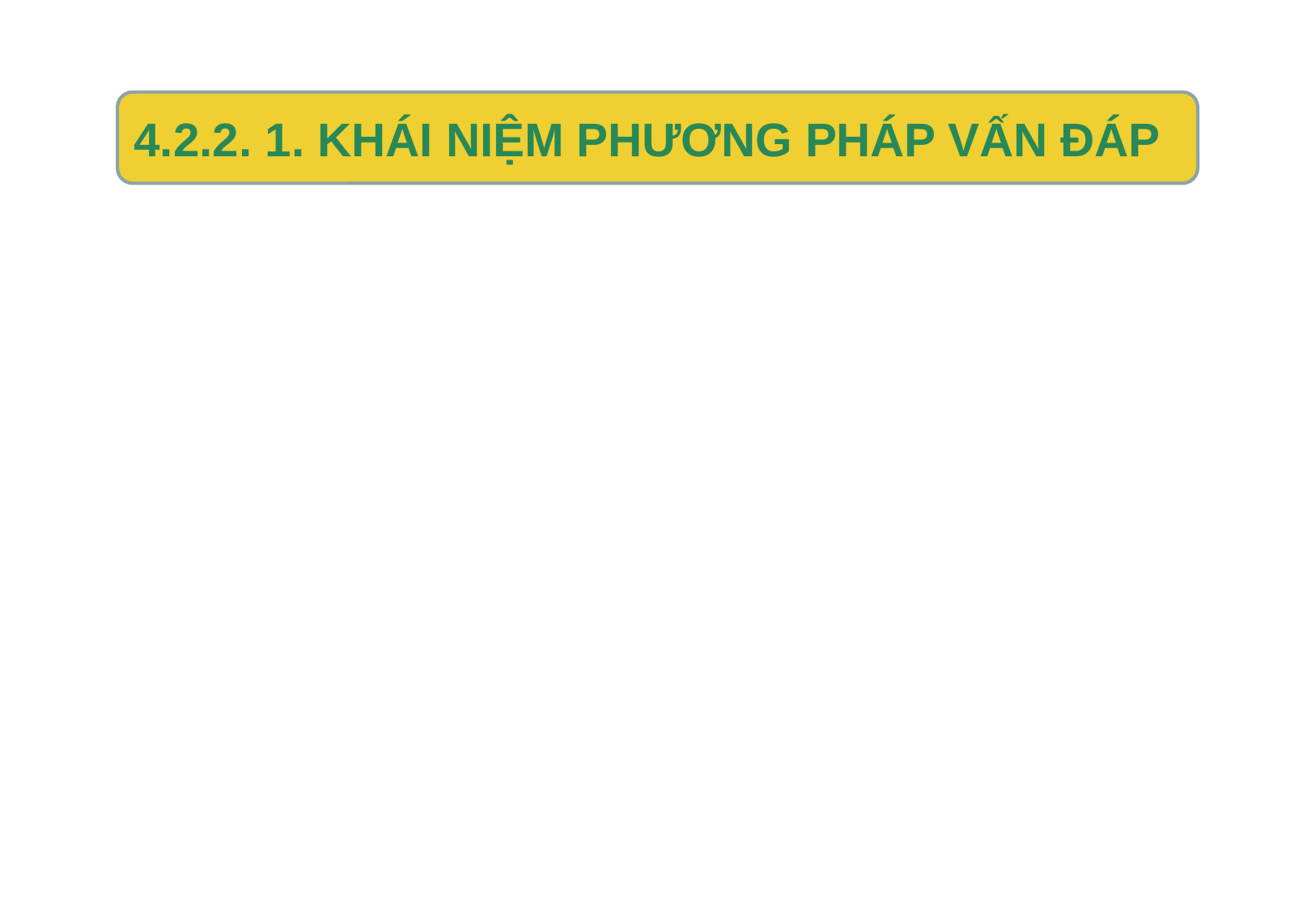

4.2.2. 1. KHÁI NIỆM PHƯƠNG PHÁP VẤN ĐÁP